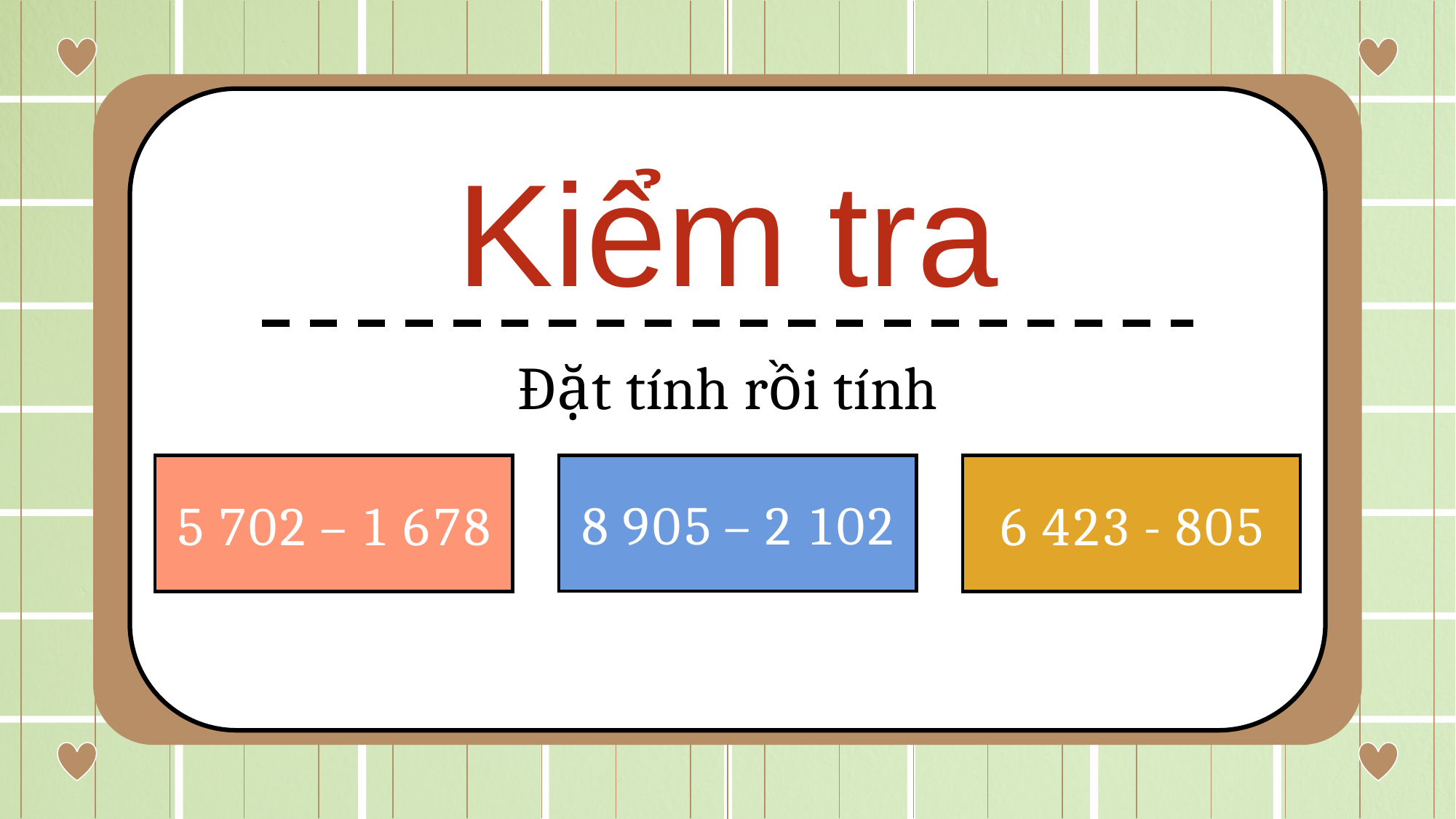

Kiểm tra
Đặt tính rồi tính
5 702 – 1 678
8 905 – 2 102
6 423 - 805